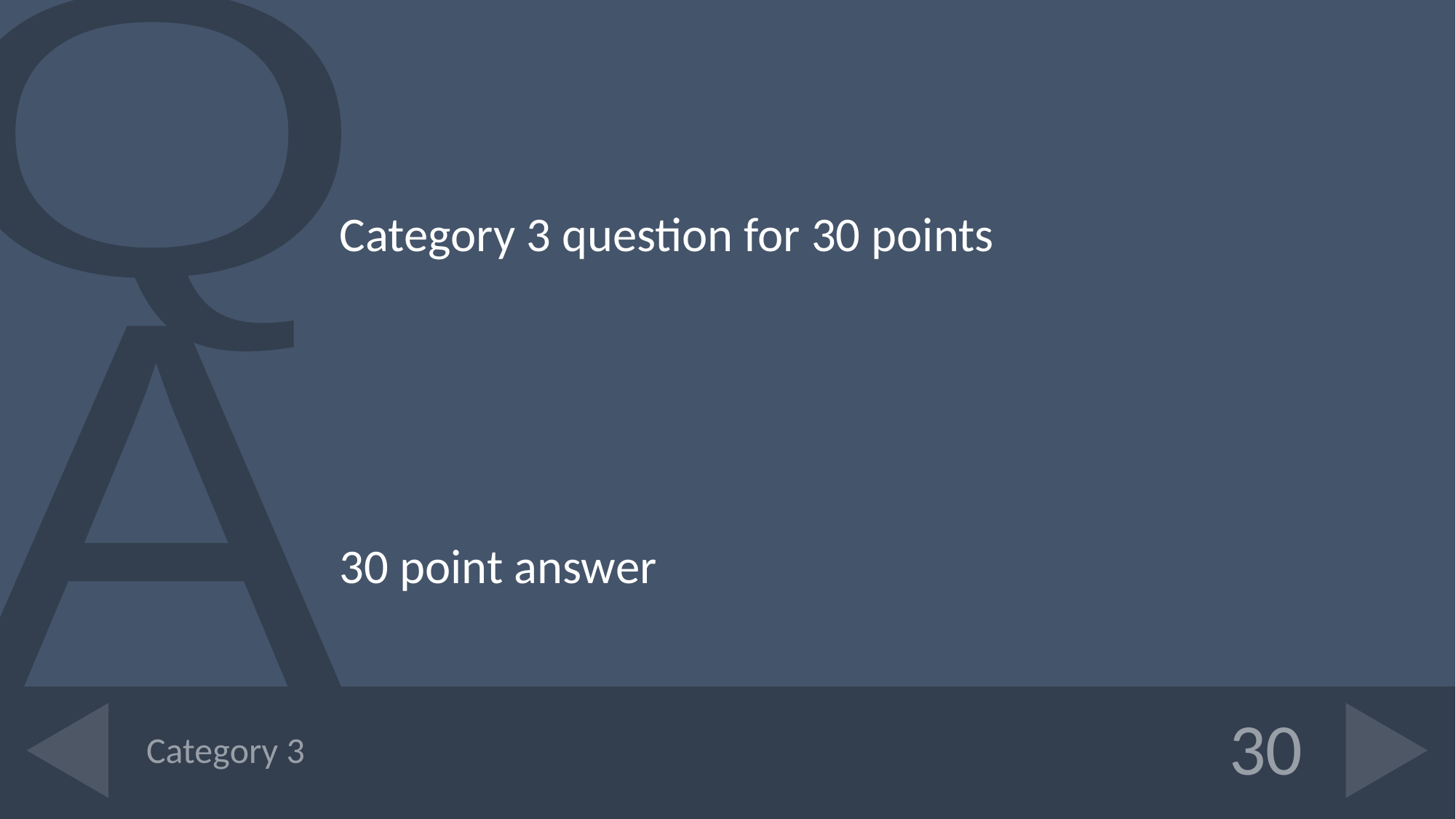

Category 3 question for 30 points
30 point answer
# Category 3
30